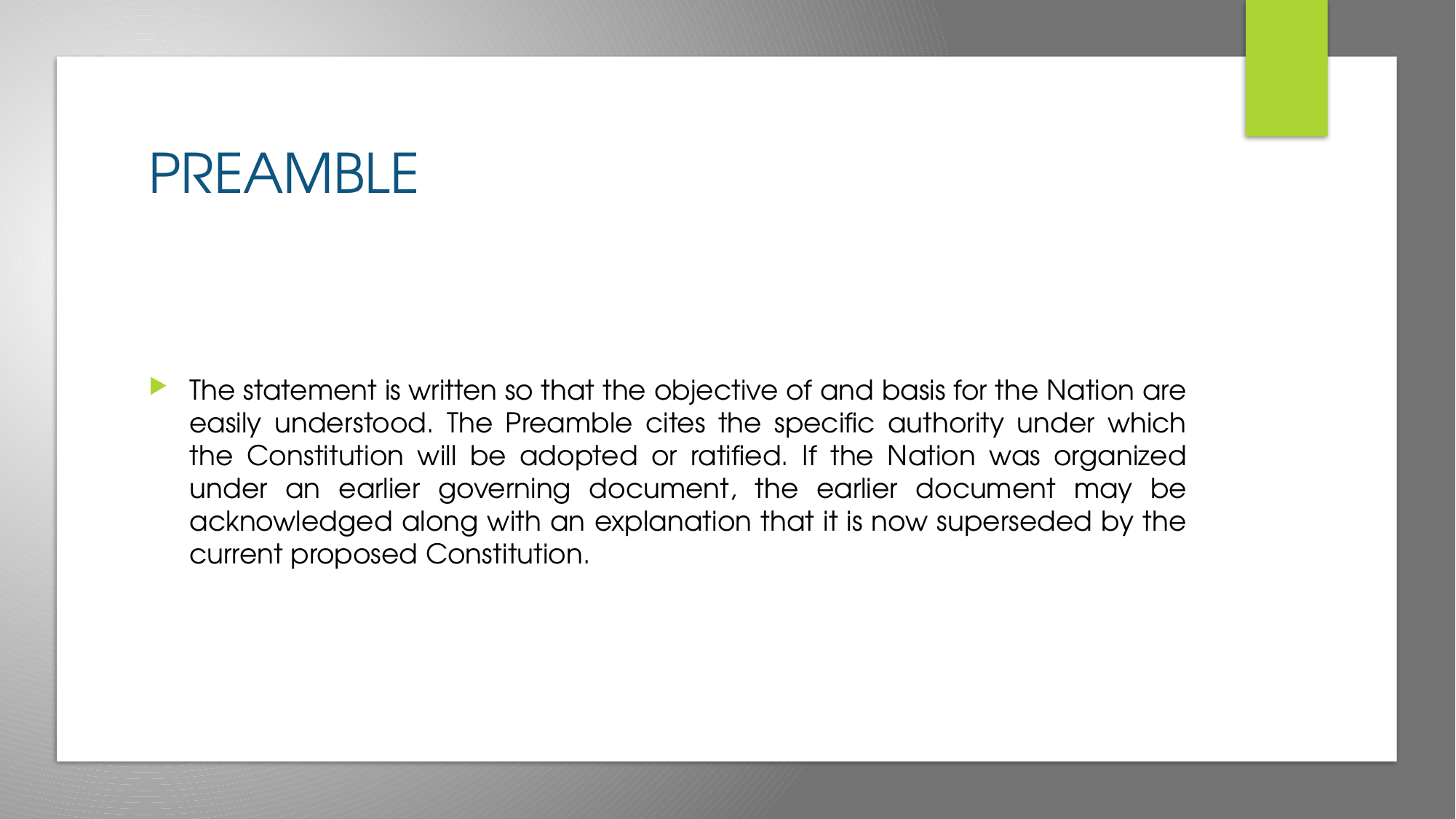

# PREAMBLE
The statement is written so that the objective of and basis for the Nation are easily understood. The Preamble cites the specific authority under which the Constitution will be adopted or ratified. If the Nation was organized under an earlier governing document, the earlier document may be acknowledged along with an explanation that it is now superseded by the current proposed Constitution.